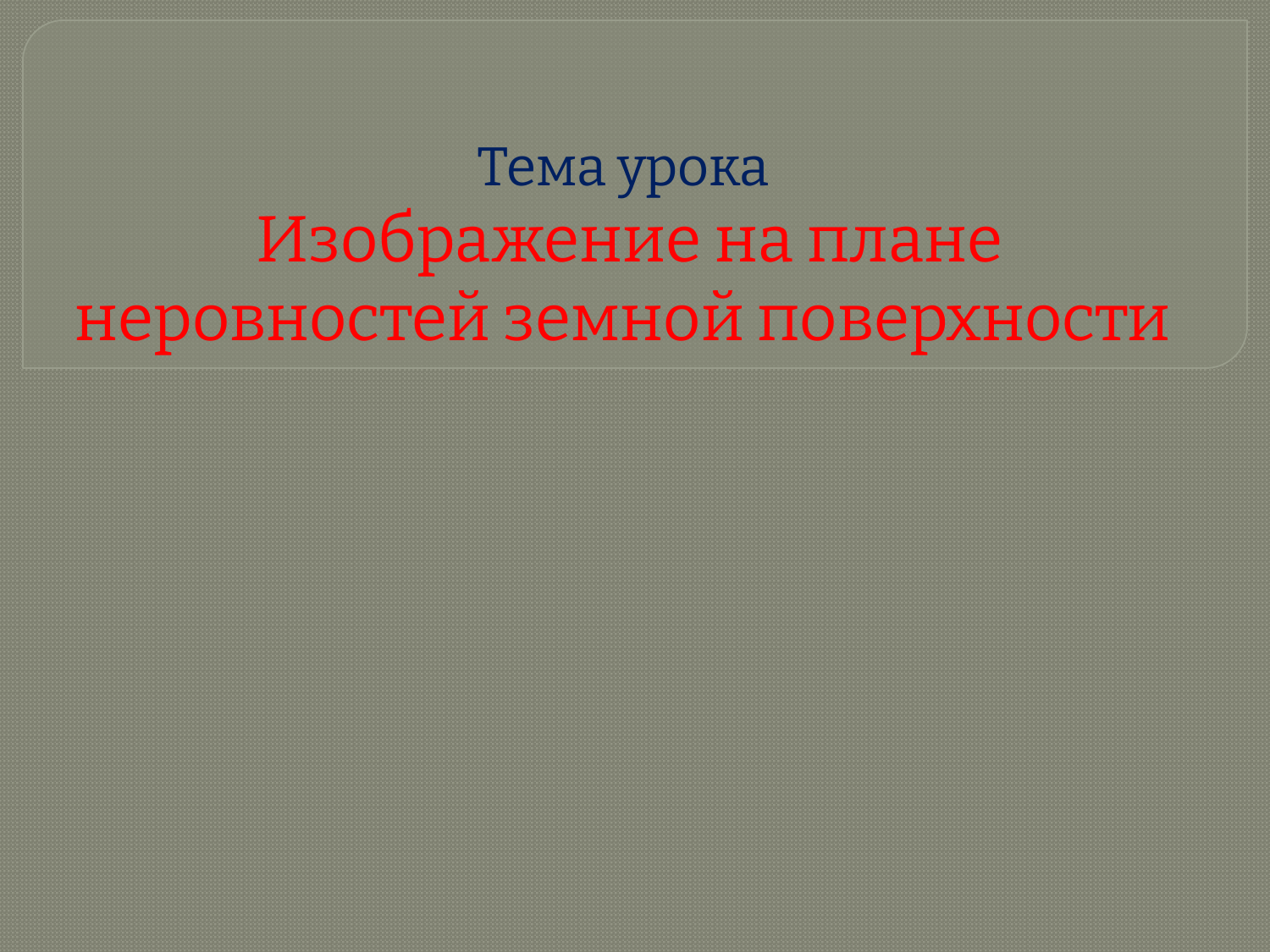

# Тема урока Изображение на плане неровностей земной поверхности